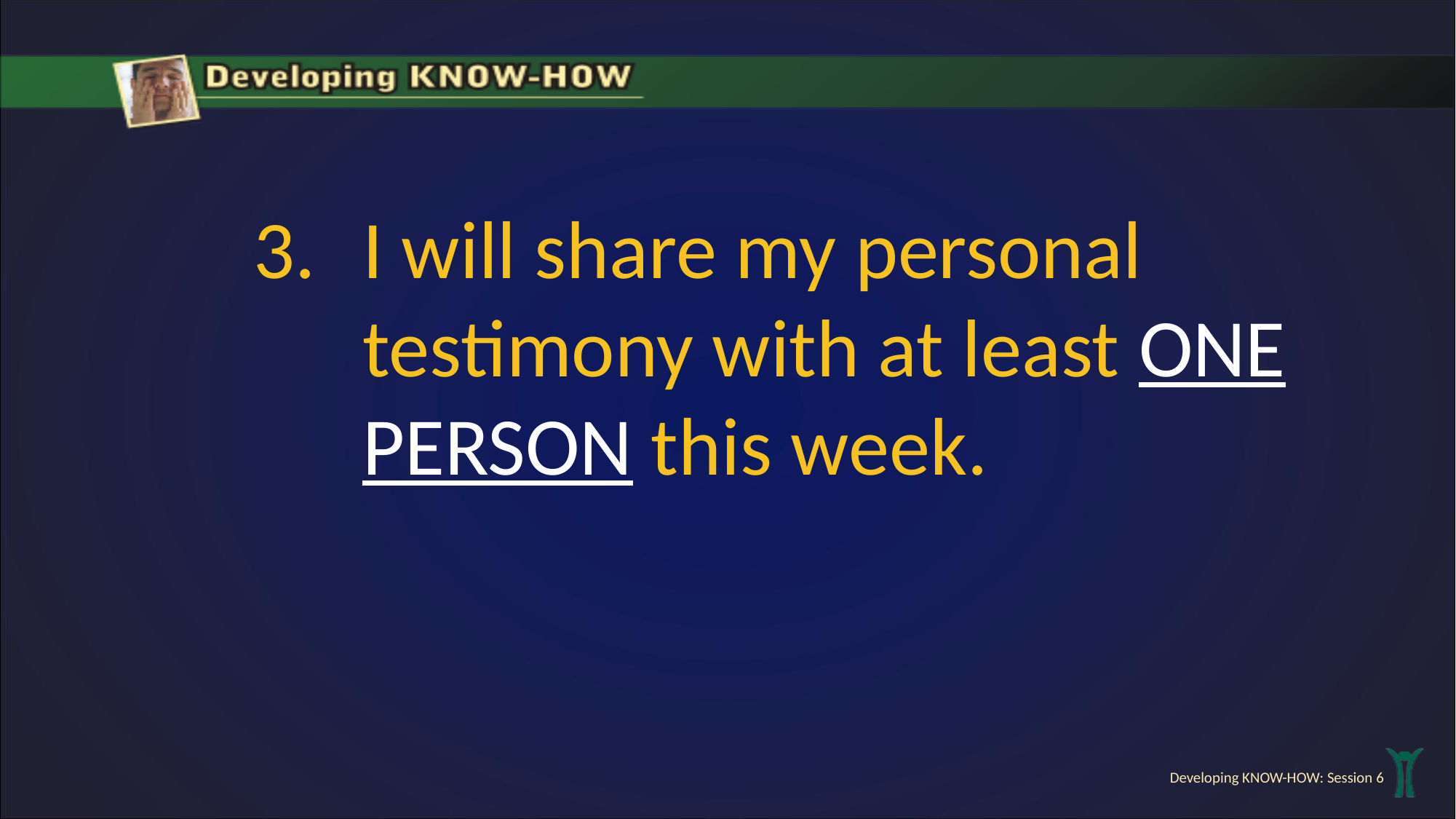

I will share my personal testimony with at least ONE PERSON this week.